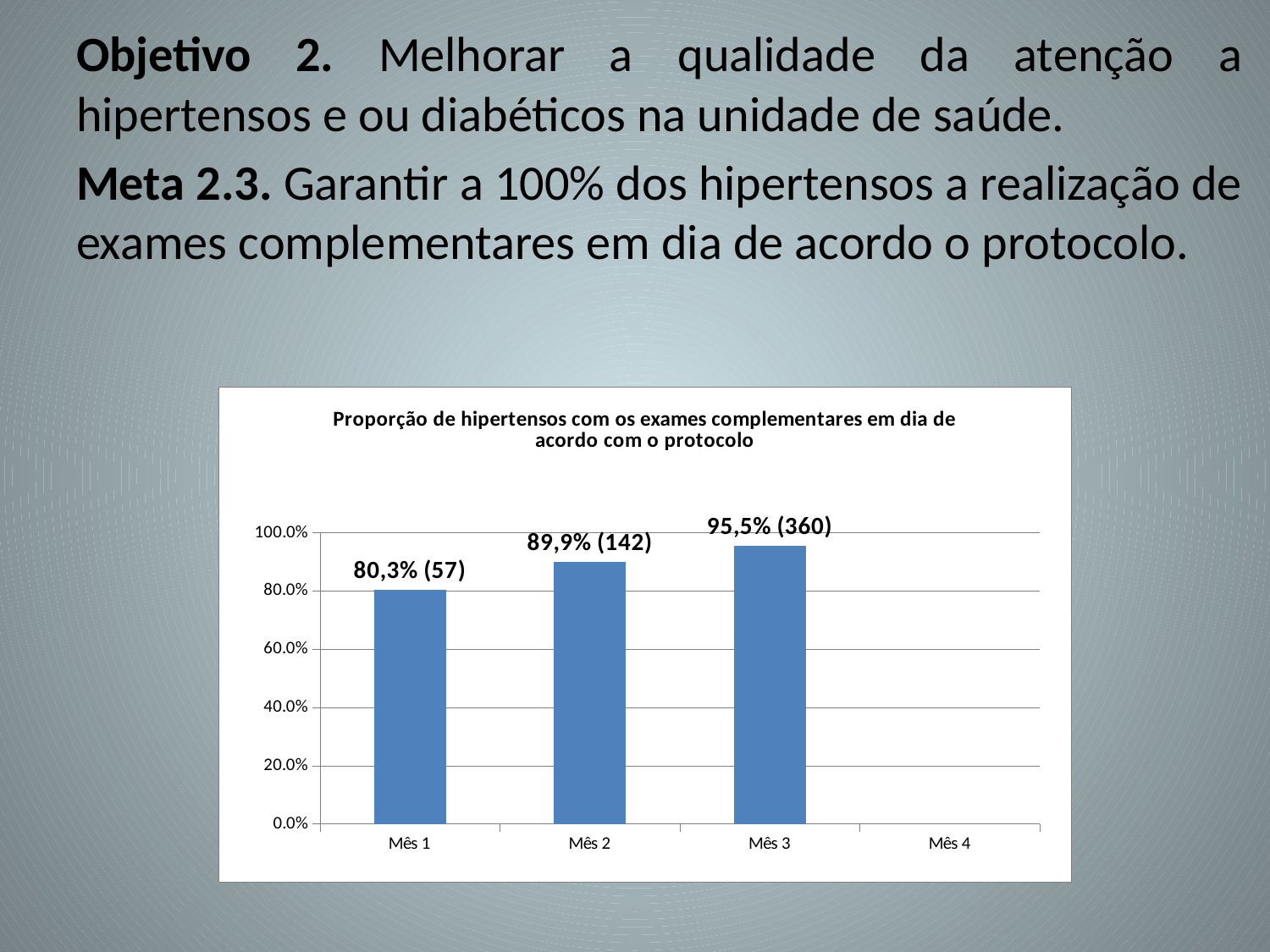

Objetivo 2. Melhorar a qualidade da atenção a hipertensos e ou diabéticos na unidade de saúde.
Meta 2.3. Garantir a 100% dos hipertensos a realização de exames complementares em dia de acordo o protocolo.

### Chart: Proporção de hipertensos com os exames complementares em dia de acordo com o protocolo

| Category | Proporção de hipertensos com os exames complementares em dia de acordo com o protocolo |
|---|---|
| Mês 1 | 0.8028169014084506 |
| Mês 2 | 0.89873417721519 |
| Mês 3 | 0.9549071618037135 |
| Mês 4 | 0.0 |